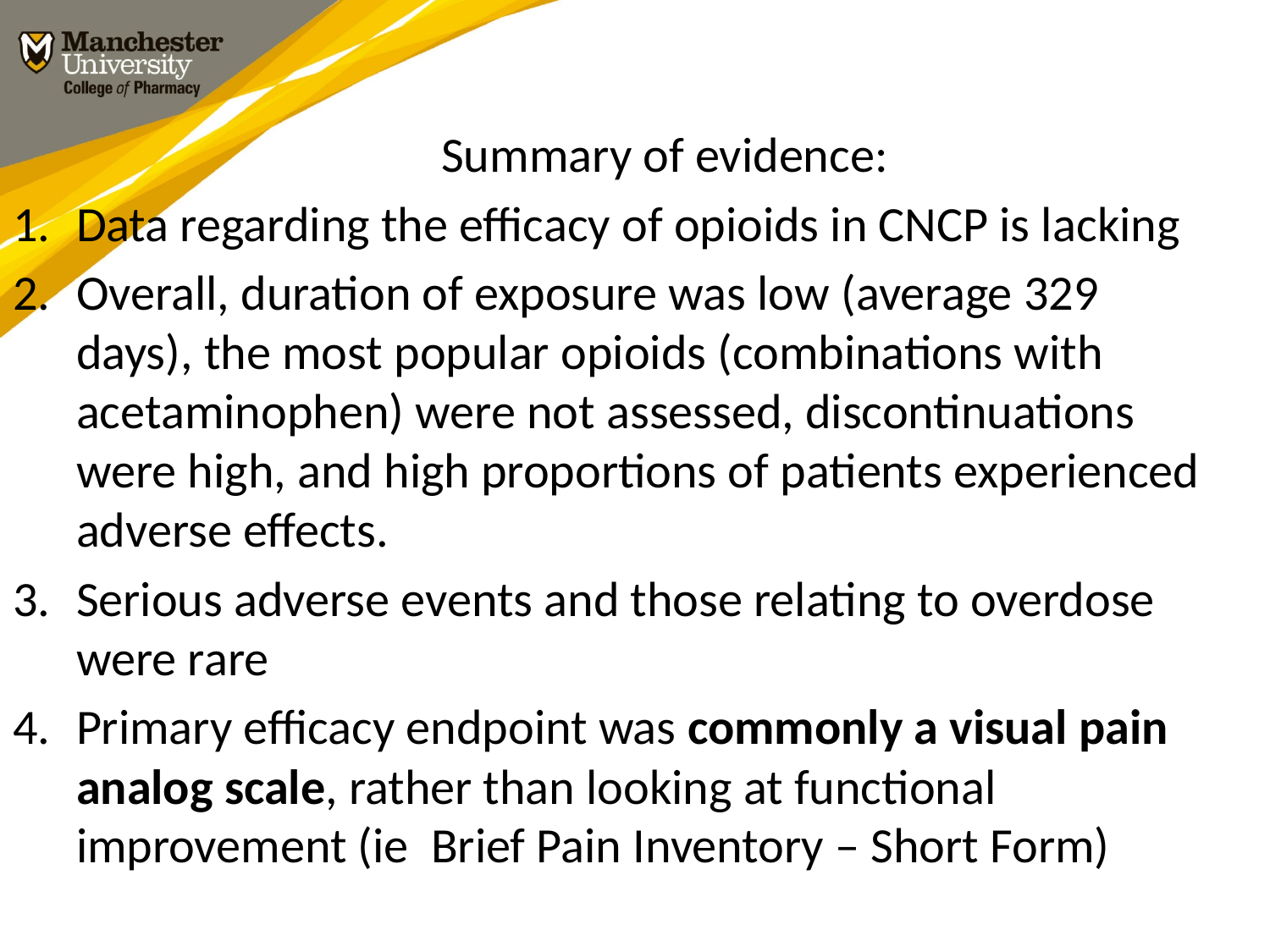

Summary of evidence:
Data regarding the efficacy of opioids in CNCP is lacking
Overall, duration of exposure was low (average 329 days), the most popular opioids (combinations with acetaminophen) were not assessed, discontinuations were high, and high proportions of patients experienced adverse effects.
Serious adverse events and those relating to overdose were rare
Primary efficacy endpoint was commonly a visual pain analog scale, rather than looking at functional improvement (ie  Brief Pain Inventory – Short Form)